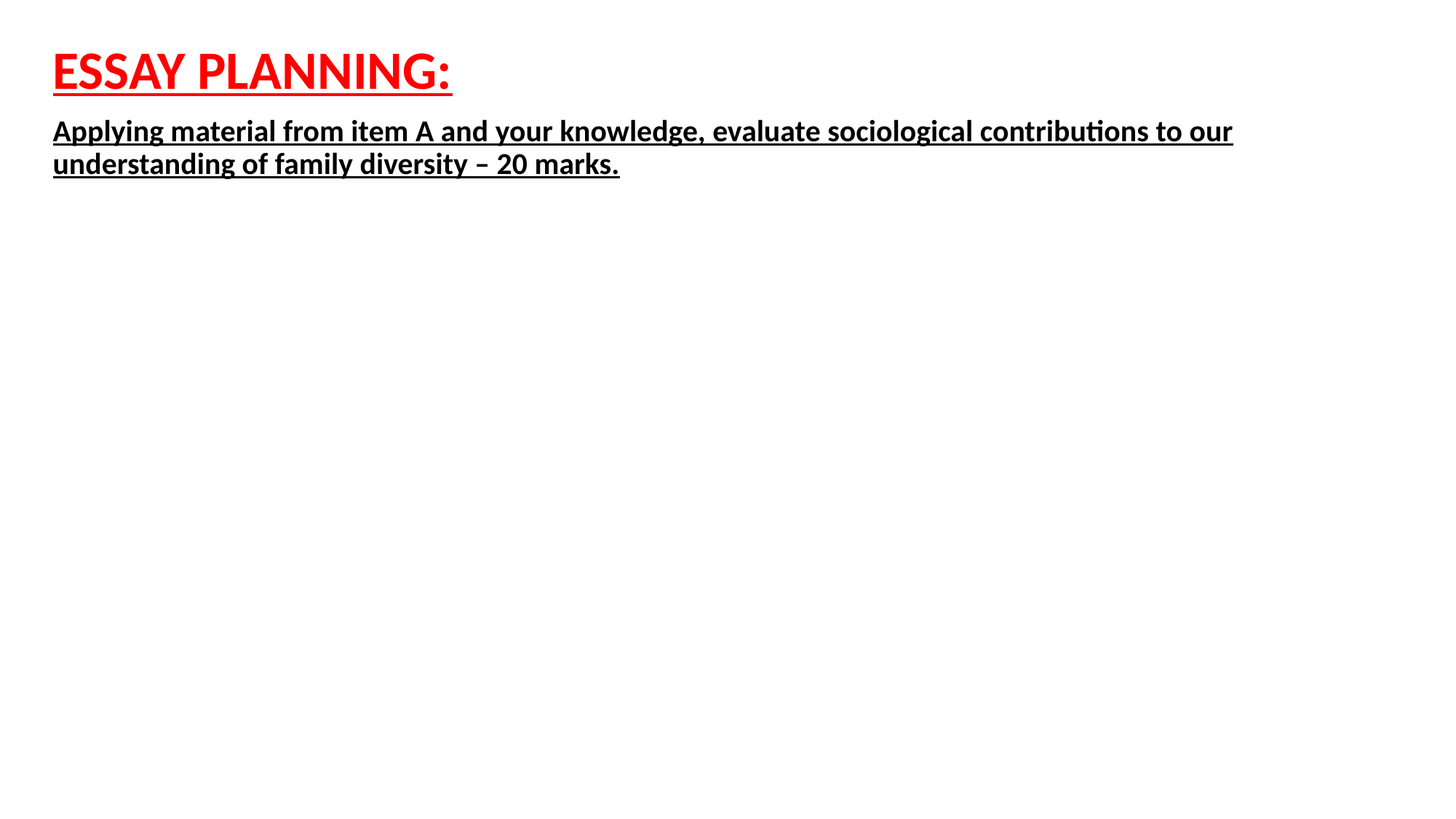

# ESSAY PLANNING:
Applying material from item A and your knowledge, evaluate sociological contributions to our understanding of family diversity – 20 marks.